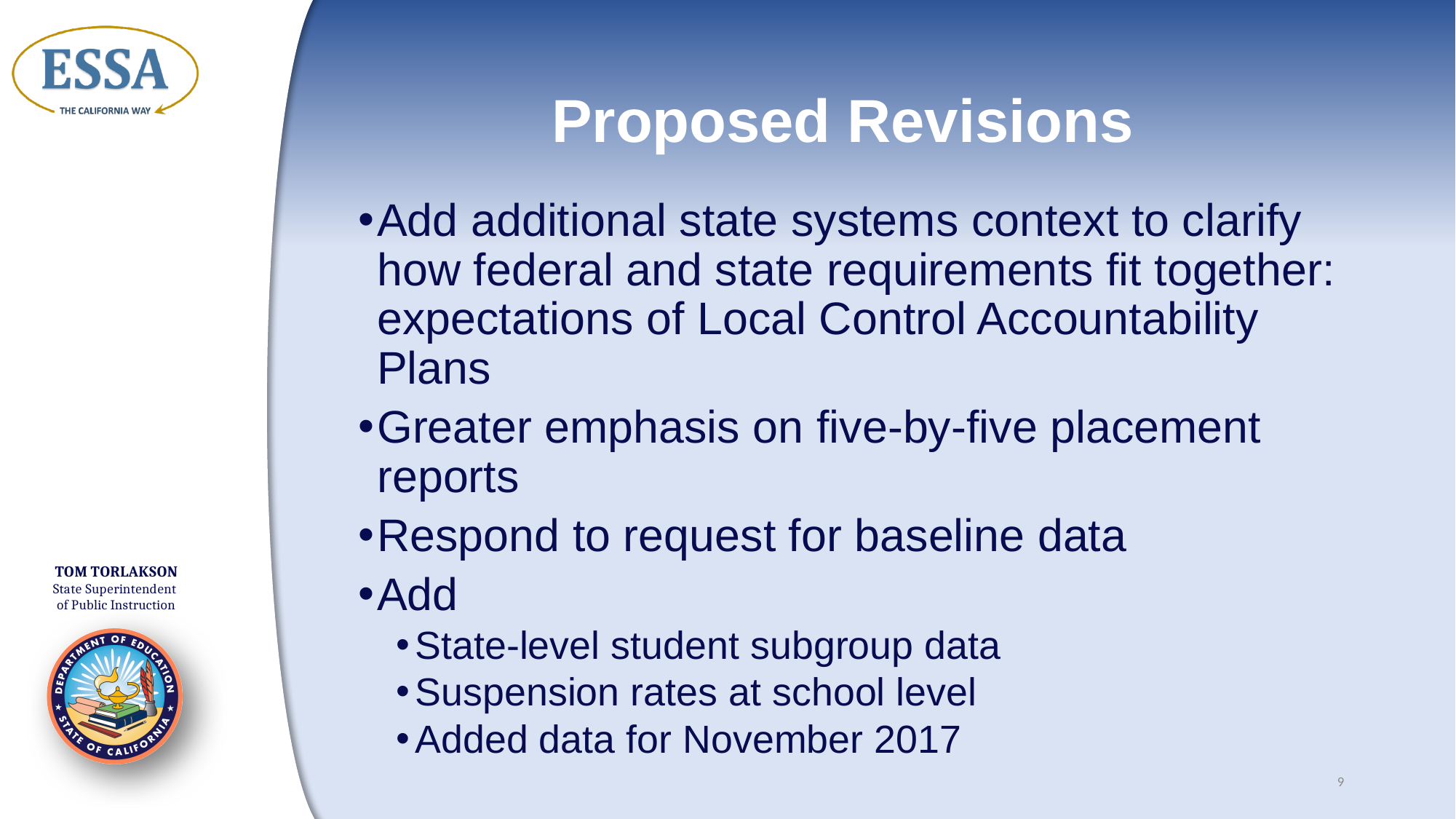

# Proposed Revisions
Add additional state systems context to clarify how federal and state requirements fit together: expectations of Local Control Accountability Plans
Greater emphasis on five-by-five placement reports
Respond to request for baseline data
Add
State-level student subgroup data
Suspension rates at school level
Added data for November 2017

9